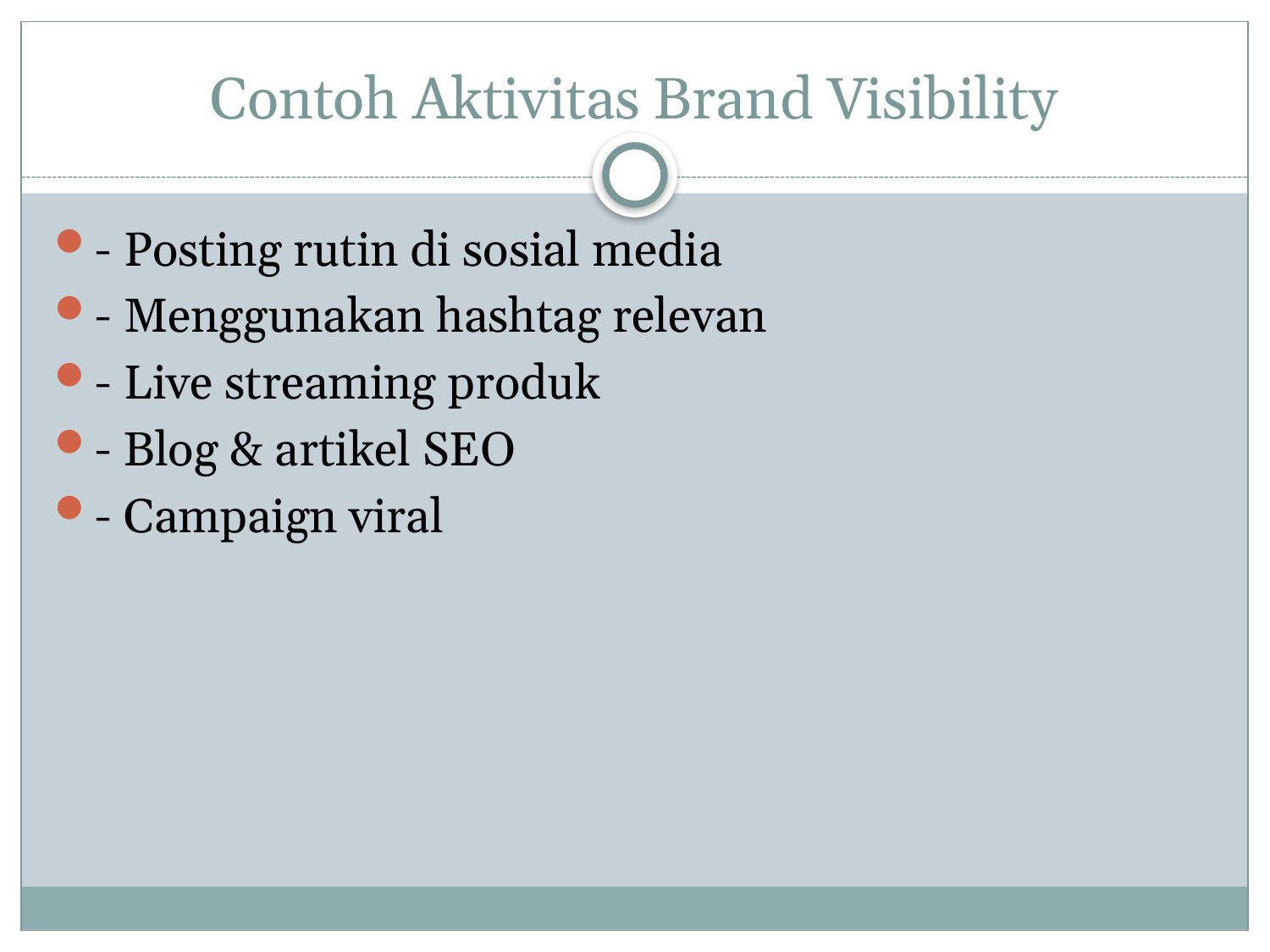

# Contoh Aktivitas Brand Visibility
- Posting rutin di sosial media
- Menggunakan hashtag relevan
- Live streaming produk
- Blog & artikel SEO
- Campaign viral